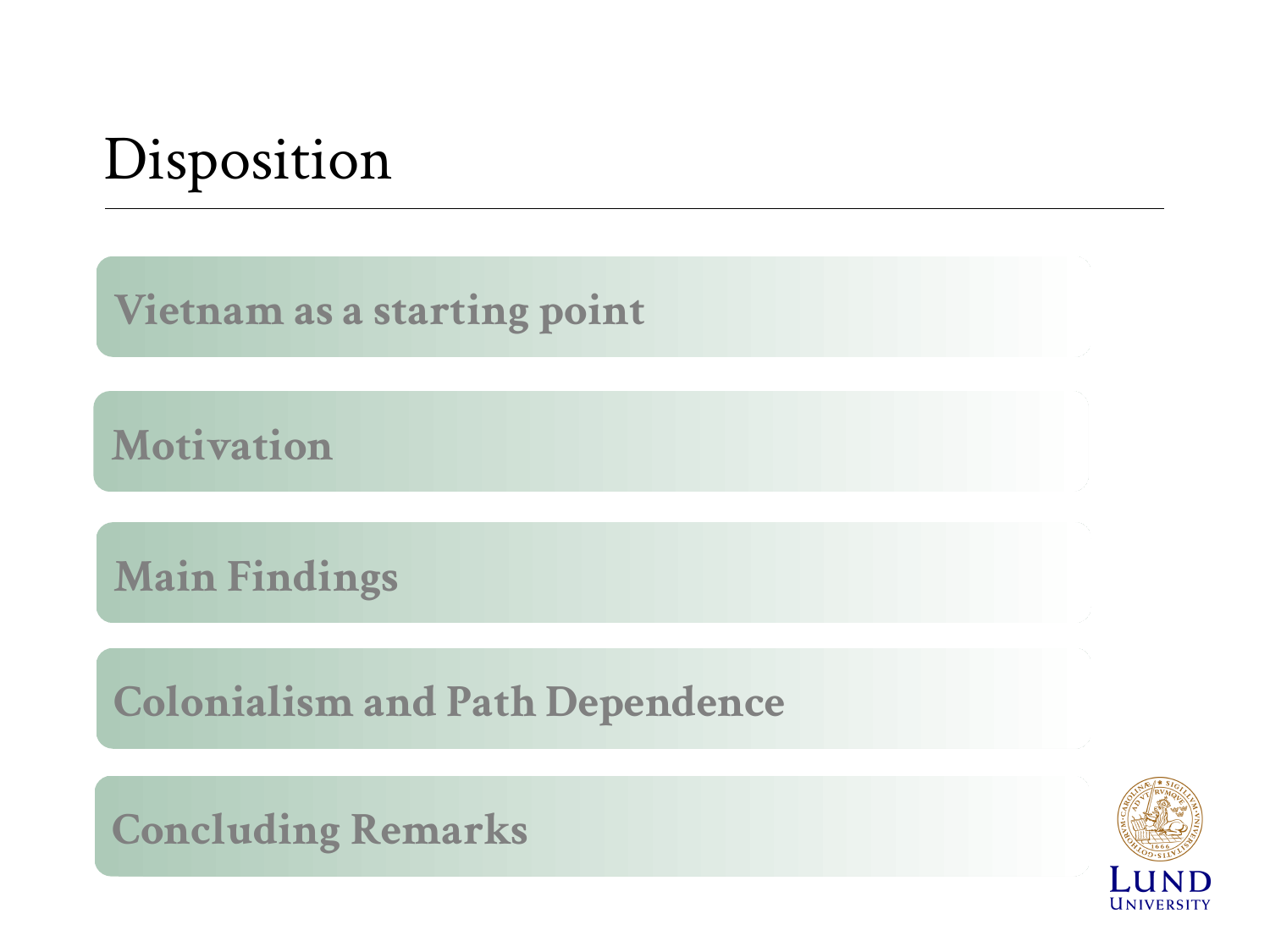

# Disposition
Vietnam as a starting point
Motivation
Main Findings
Colonialism and Path Dependence
Concluding Remarks